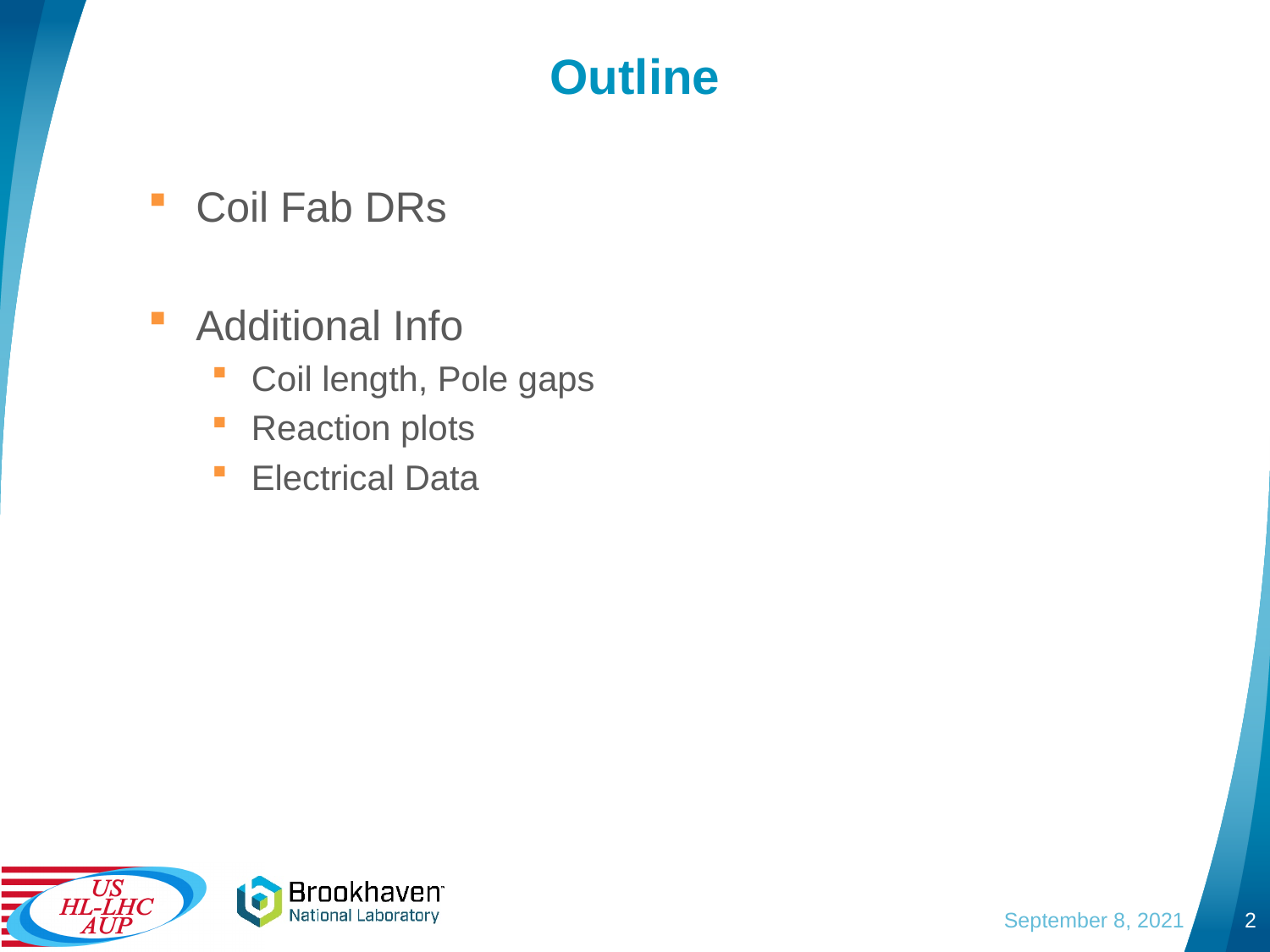

# Outline
Coil Fab DRs

Additional Info
Coil length, Pole gaps
Reaction plots
Electrical Data

September 8, 2021
2